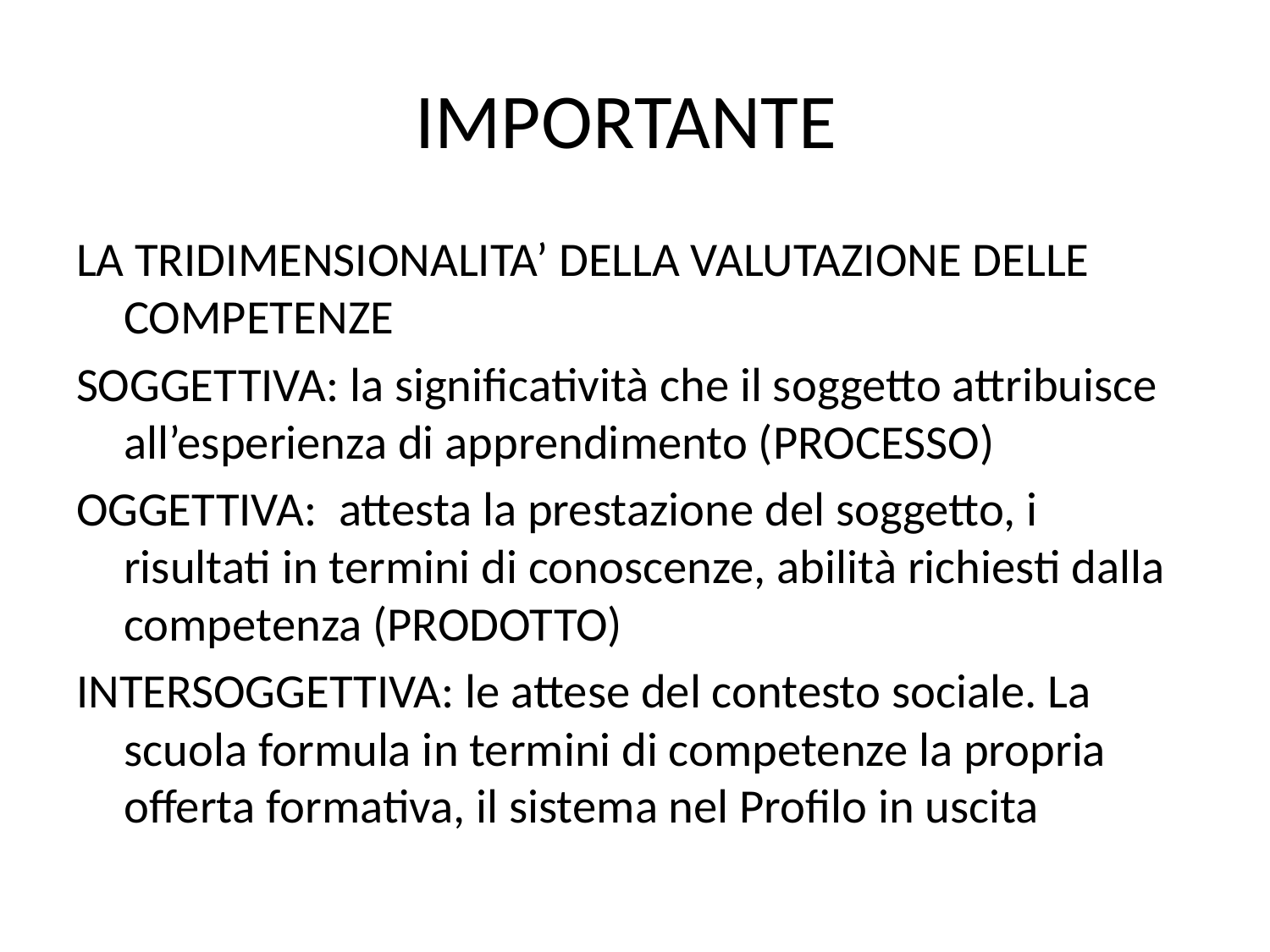

# IMPORTANTE
LA TRIDIMENSIONALITA’ DELLA VALUTAZIONE DELLE COMPETENZE
SOGGETTIVA: la significatività che il soggetto attribuisce all’esperienza di apprendimento (PROCESSO)
OGGETTIVA:  attesta la prestazione del soggetto, i risultati in termini di conoscenze, abilità richiesti dalla competenza (PRODOTTO)
INTERSOGGETTIVA: le attese del contesto sociale. La scuola formula in termini di competenze la propria offerta formativa, il sistema nel Profilo in uscita